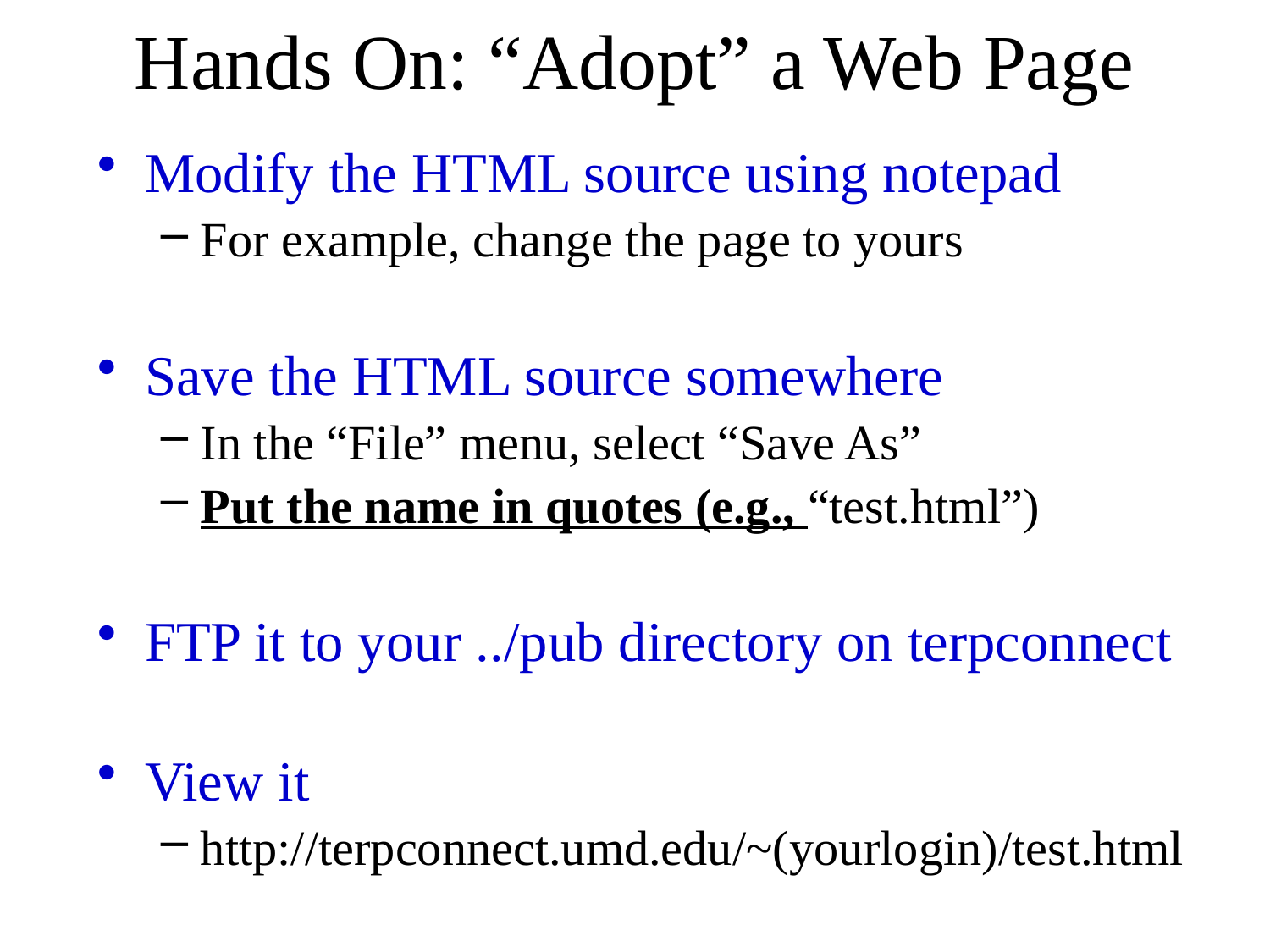

# Hands On: “Adopt” a Web Page
Modify the HTML source using notepad
For example, change the page to yours

Save the HTML source somewhere
In the “File” menu, select “Save As”
Put the name in quotes (e.g., “test.html”)

FTP it to your ../pub directory on terpconnect

View it
http://terpconnect.umd.edu/~(yourlogin)/test.html